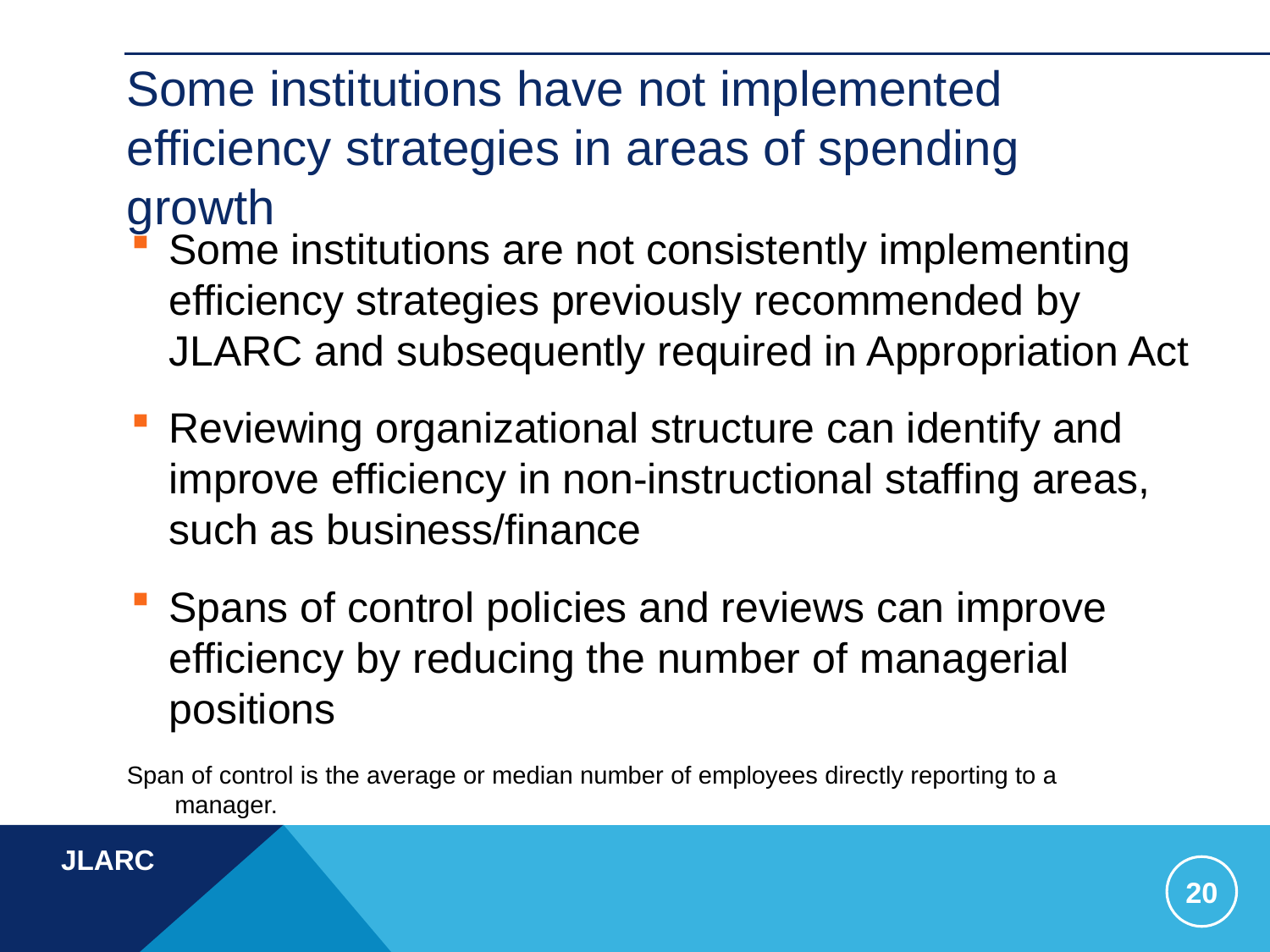

# Some institutions have not implemented efficiency strategies in areas of spending growth
Some institutions are not consistently implementing efficiency strategies previously recommended by JLARC and subsequently required in Appropriation Act
Reviewing organizational structure can identify and improve efficiency in non-instructional staffing areas, such as business/finance
Spans of control policies and reviews can improve efficiency by reducing the number of managerial positions
Span of control is the average or median number of employees directly reporting to a manager.
20